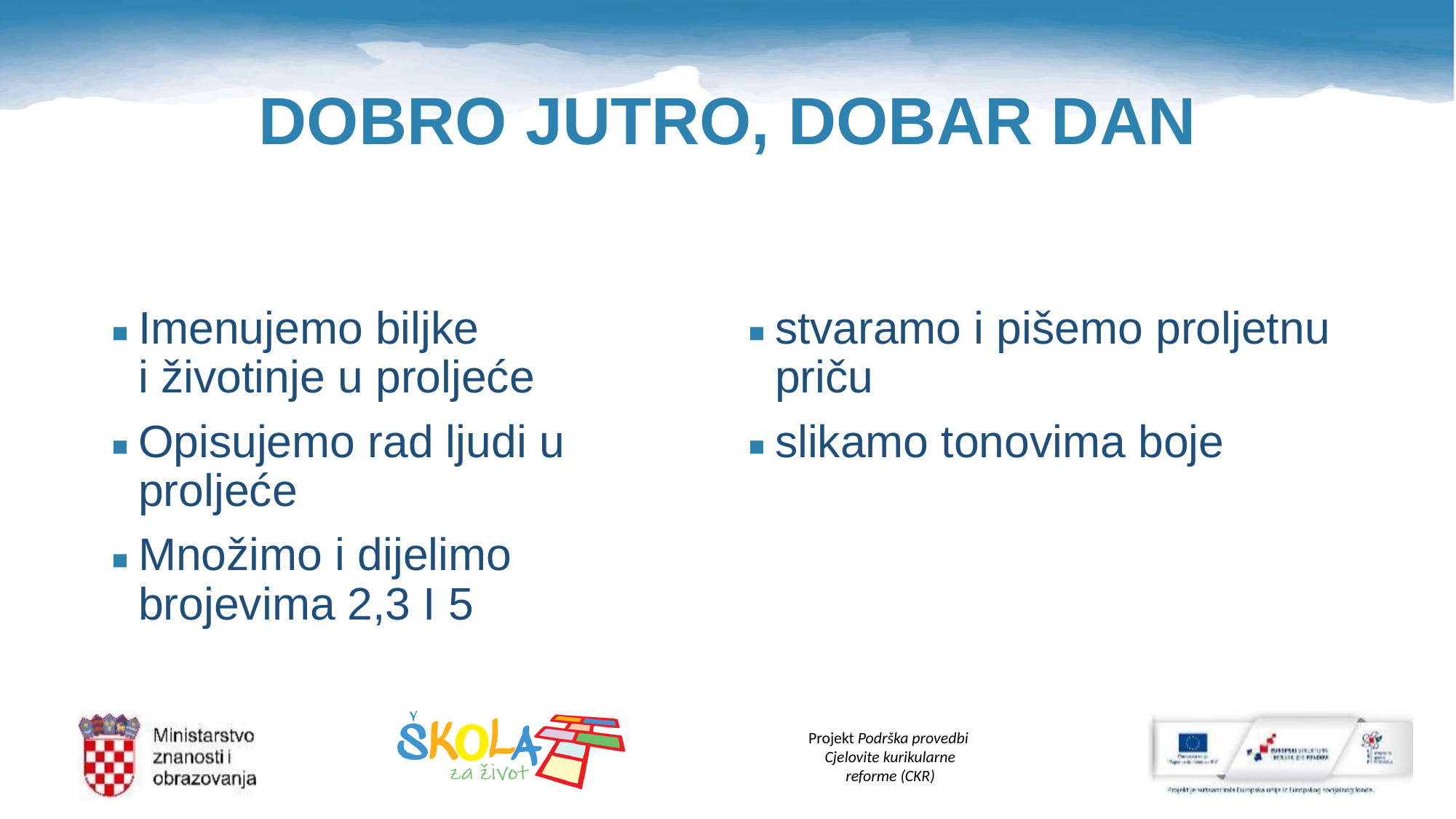

# DOBRO JUTRO, DOBAR DAN
Imenujemo biljke i životinje u proljeće
Opisujemo rad ljudi u proljeće
Množimo i dijelimo brojevima 2,3 I 5
stvaramo i pišemo proljetnu priču
slikamo tonovima boje